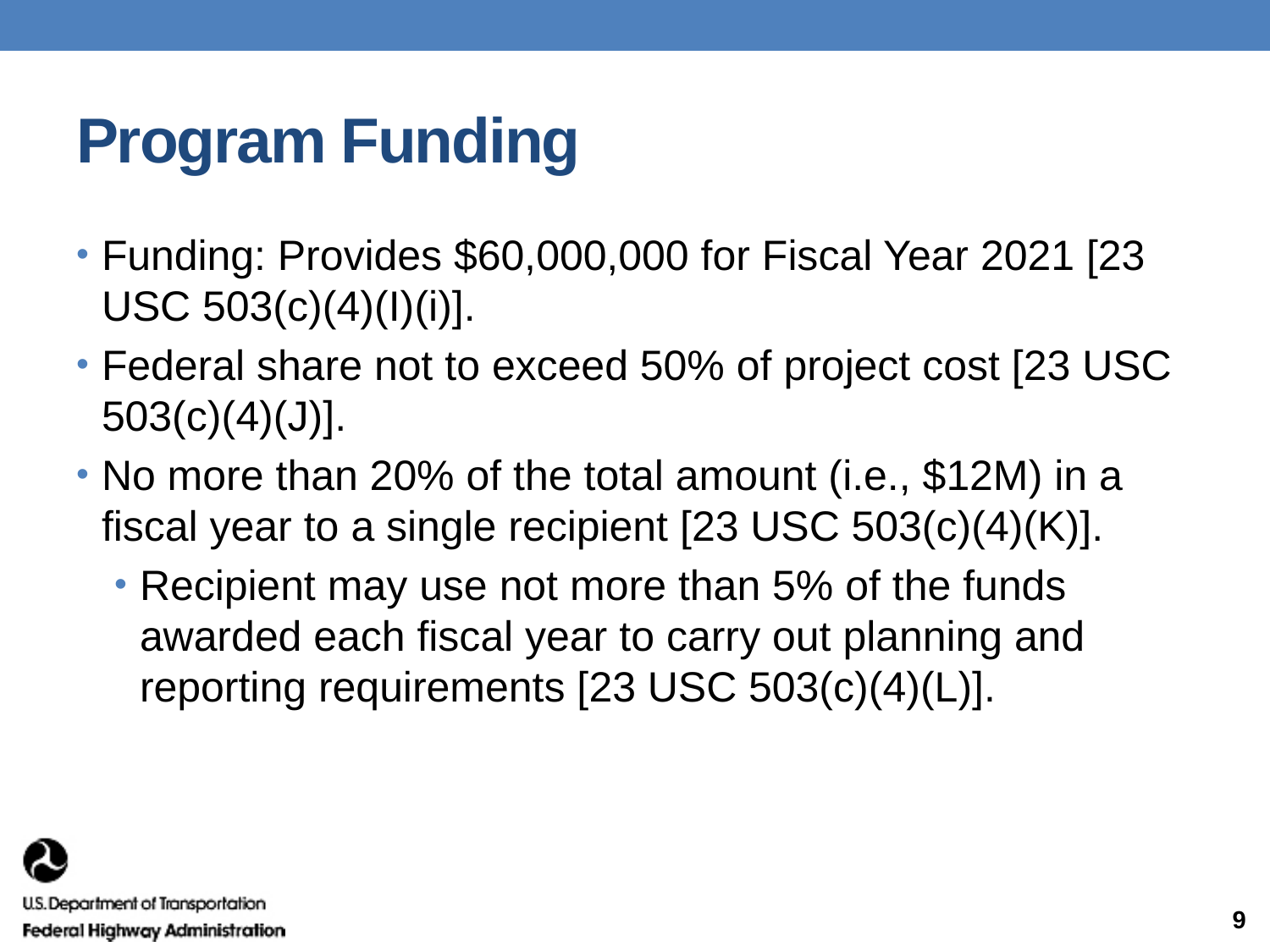

# Program Funding
Funding: Provides $60,000,000 for Fiscal Year 2021 [23 USC 503(c)(4)(I)(i)].
Federal share not to exceed 50% of project cost [23 USC 503(c)(4)(J)].
No more than 20% of the total amount (i.e., $12M) in a fiscal year to a single recipient [23 USC 503(c)(4)(K)].
Recipient may use not more than 5% of the funds awarded each fiscal year to carry out planning and reporting requirements [23 USC 503(c)(4)(L)].
9